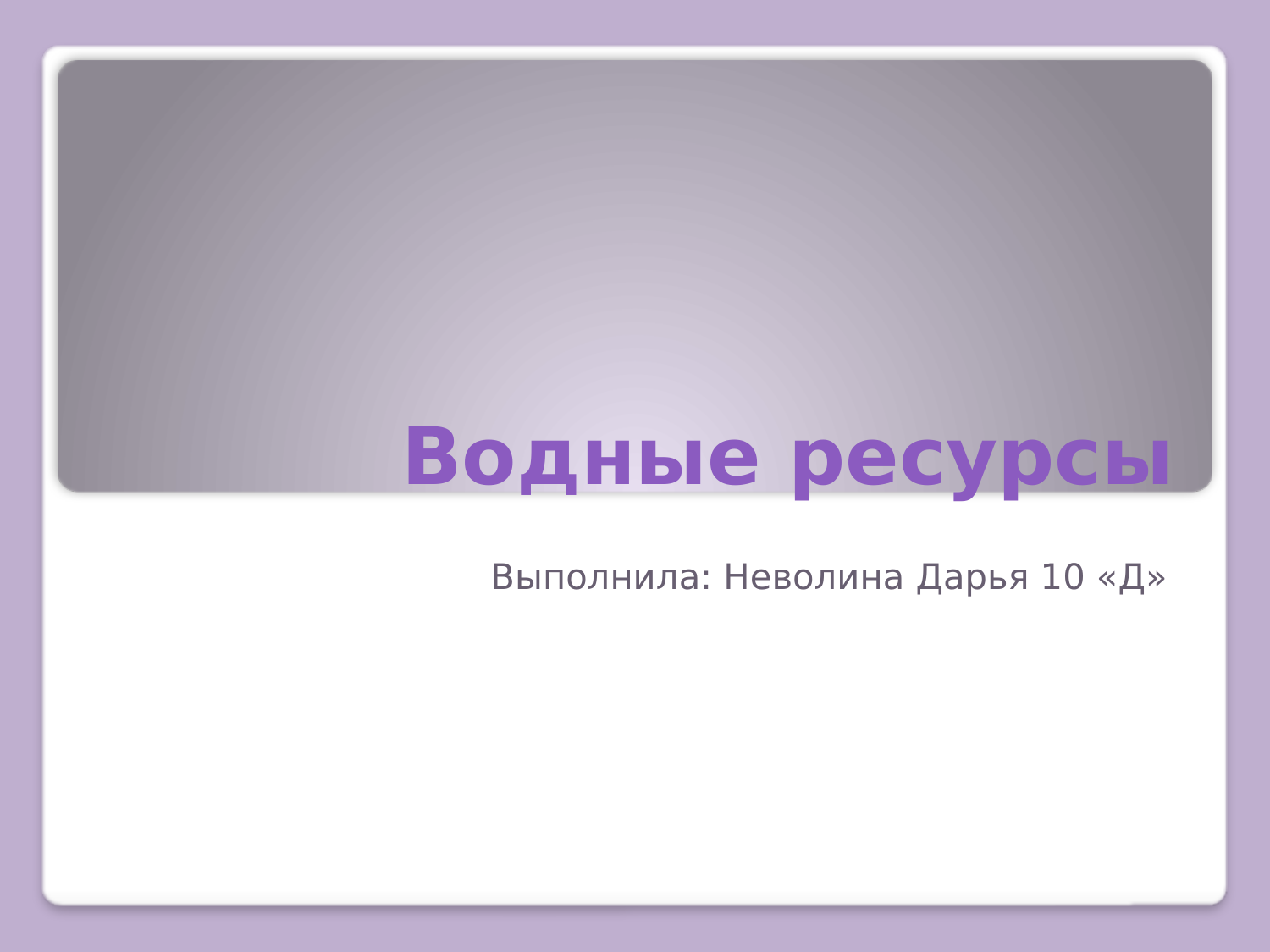

# Водные ресурсы

Выполнила: Неволина Дарья 10 «Д»